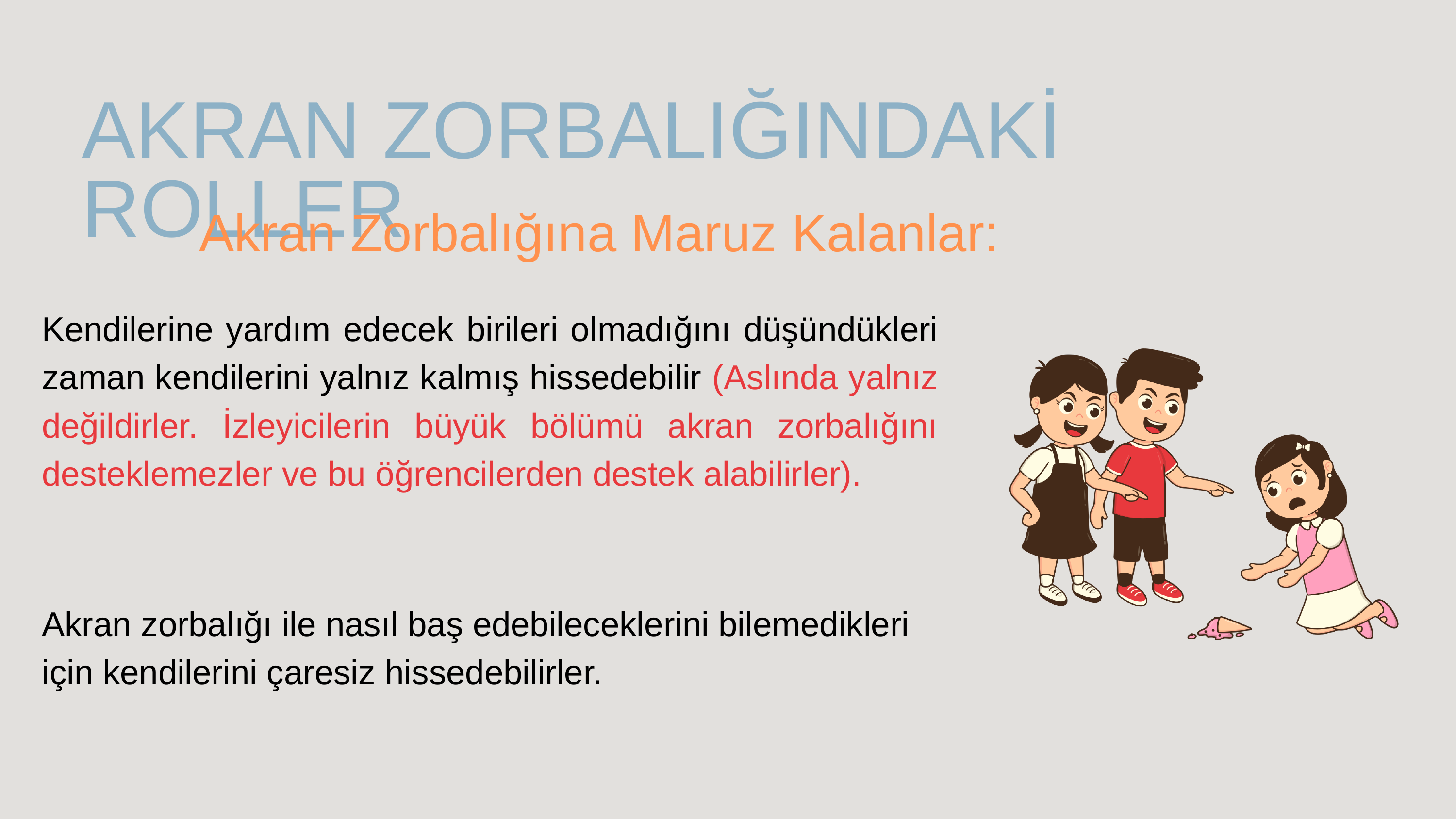

AKRAN ZORBALIĞINDAKİ ROLLER
Akran Zorbalığına Maruz Kalanlar:
Kendilerine yardım edecek birileri olmadığını düşündükleri zaman kendilerini yalnız kalmış hissedebilir (Aslında yalnız değildirler. İzleyicilerin büyük bölümü akran zorbalığını desteklemezler ve bu öğrencilerden destek alabilirler).

Akran zorbalığı ile nasıl baş edebileceklerini bilemedikleri için kendilerini çaresiz hissedebilirler.